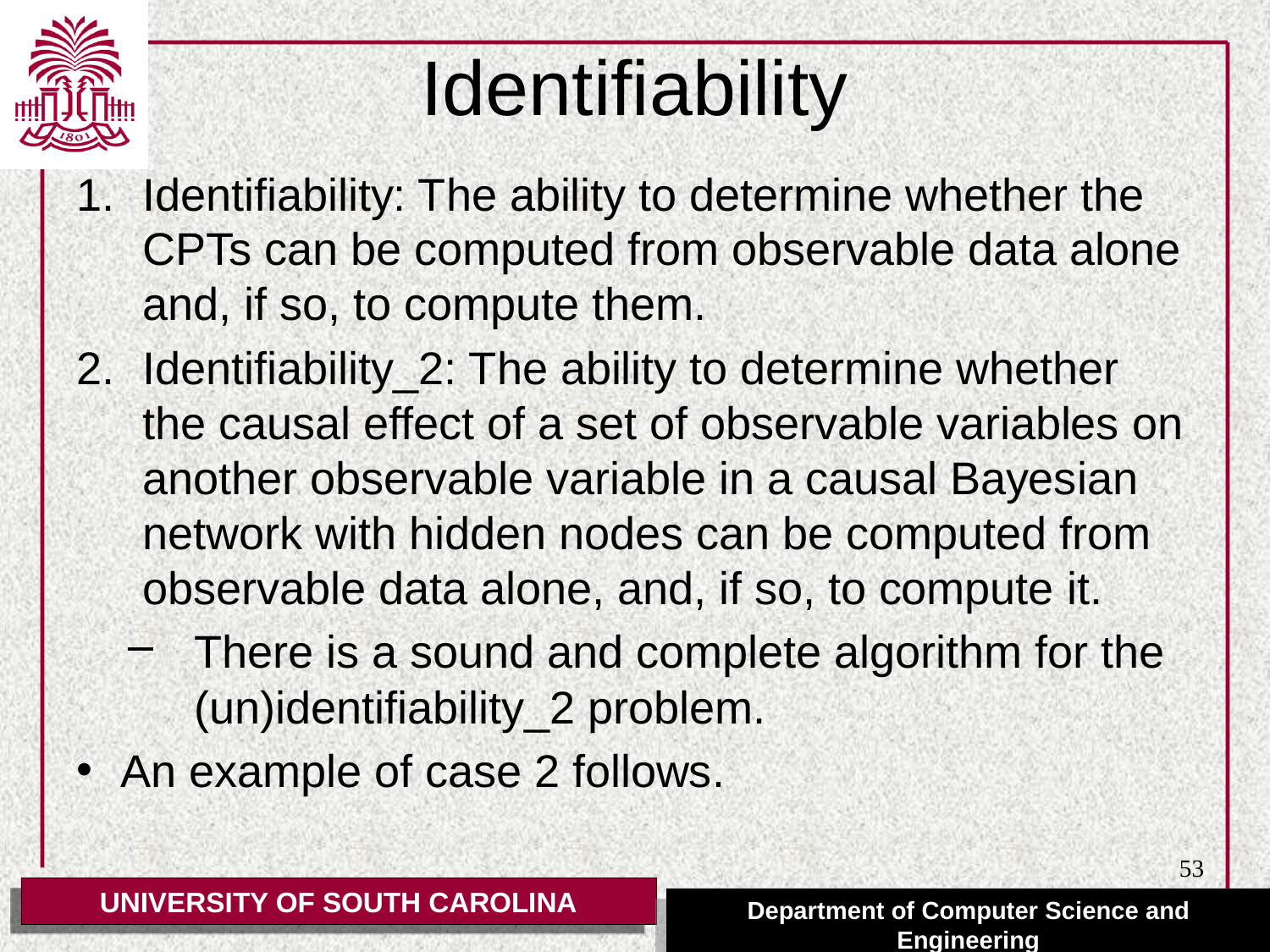

# Identifiability
Identifiability: The ability to determine whether the CPTs can be computed from observable data alone and, if so, to compute them.
Identifiability_2: The ability to determine whether the causal effect of a set of observable variables on another observable variable in a causal Bayesian network with hidden nodes can be computed from observable data alone, and, if so, to compute it.
There is a sound and complete algorithm for the (un)identifiability_2 problem.
An example of case 2 follows.
53